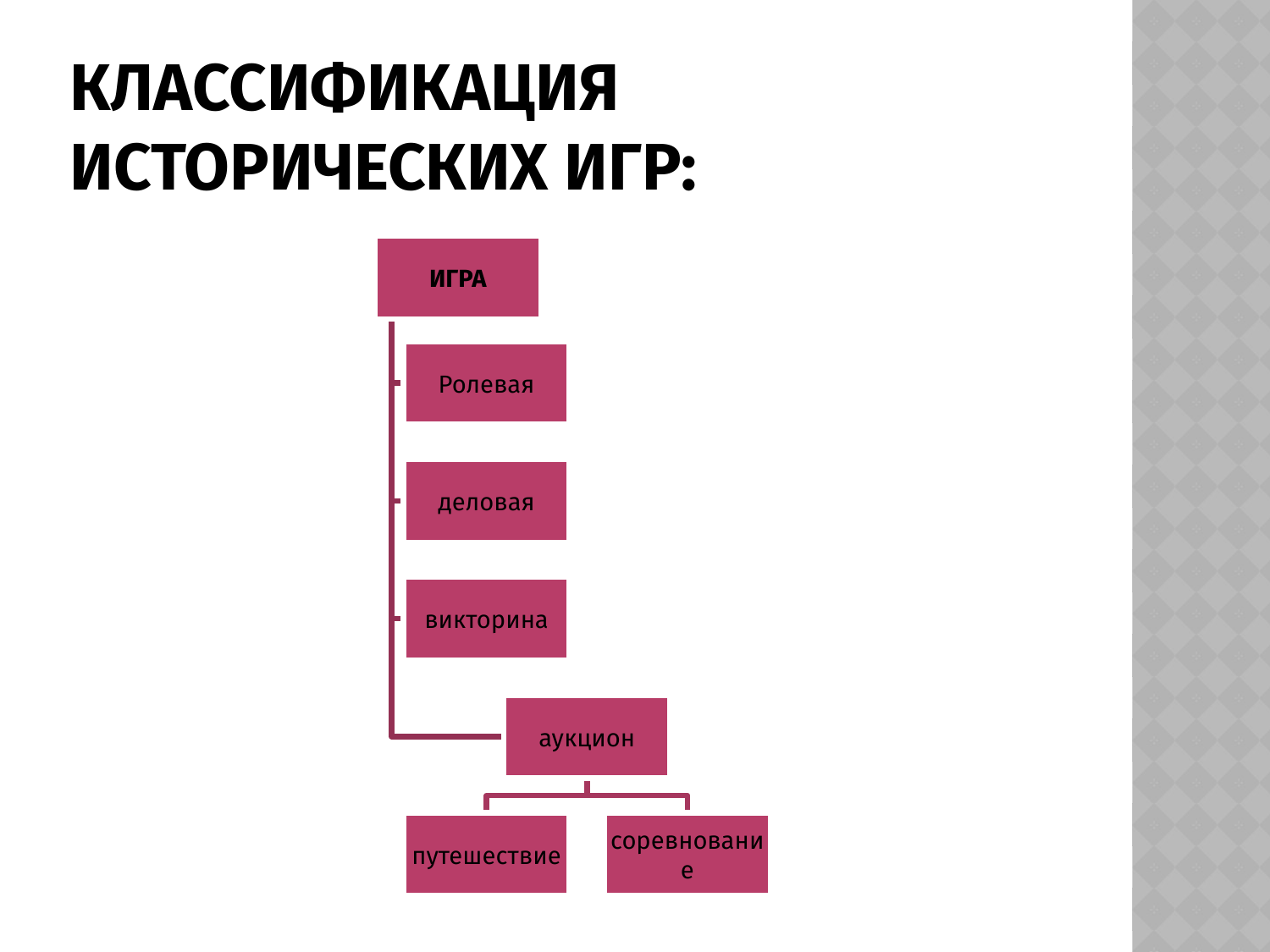

# Классификация исторических игр:
ИГРА
Ролевая
деловая
викторина
аукцион
путешествие
соревнование